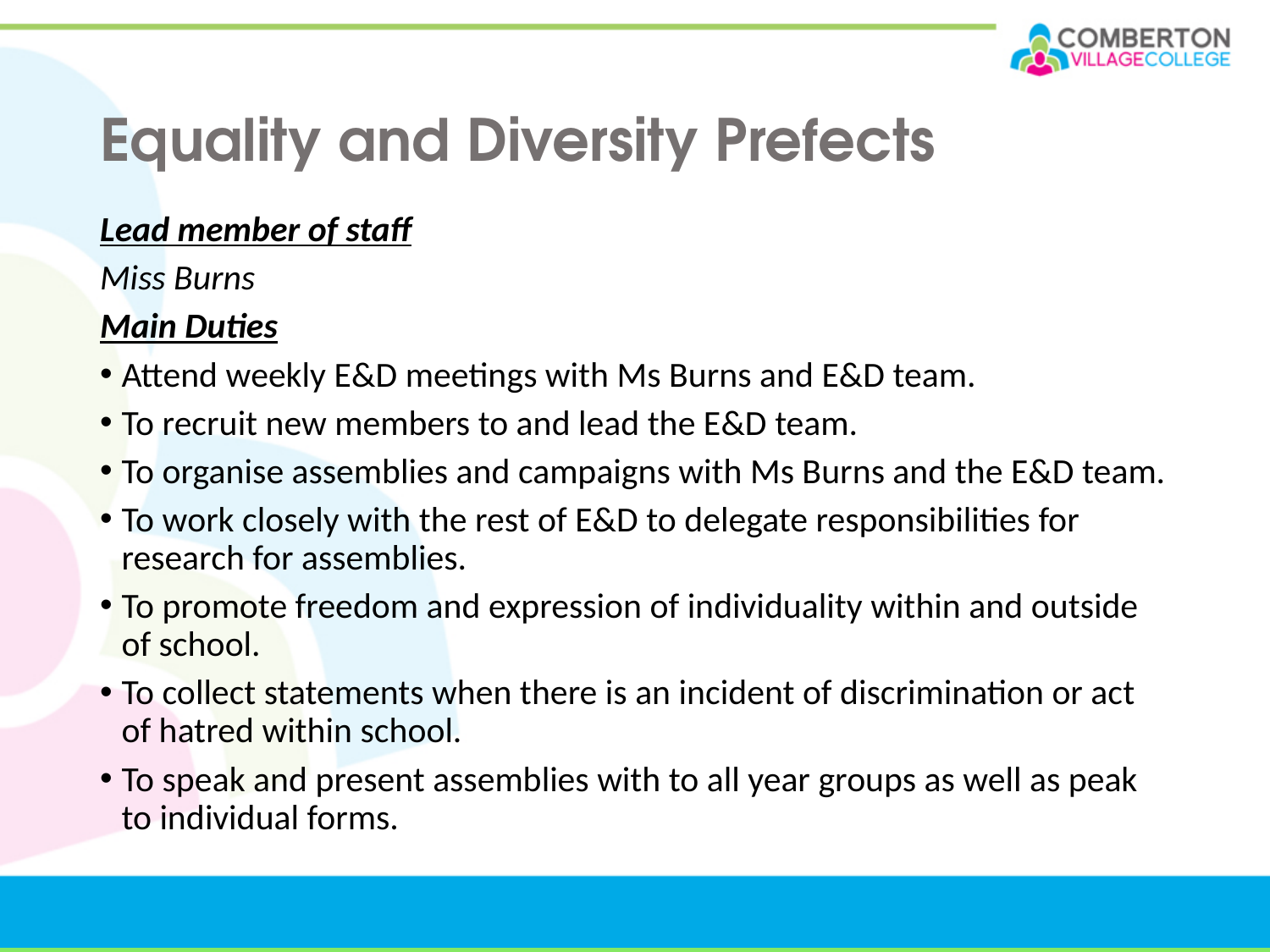

# Equality and Diversity Prefects
Lead member of staff
Miss Burns
Main Duties
Attend weekly E&D meetings with Ms Burns and E&D team.
To recruit new members to and lead the E&D team.
To organise assemblies and campaigns with Ms Burns and the E&D team.
To work closely with the rest of E&D to delegate responsibilities for research for assemblies.
To promote freedom and expression of individuality within and outside of school.
To collect statements when there is an incident of discrimination or act of hatred within school.
To speak and present assemblies with to all year groups as well as peak to individual forms.